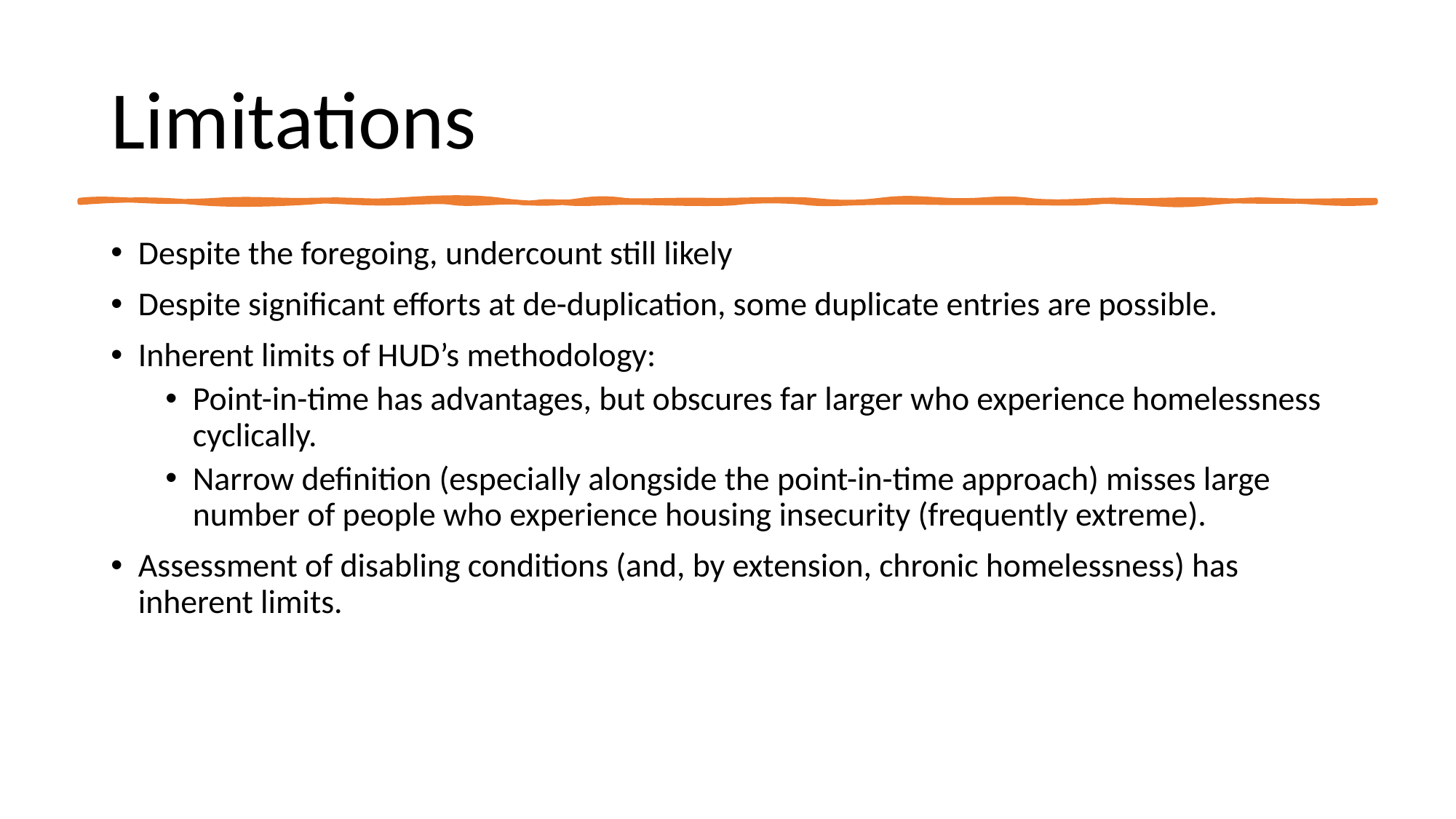

# Limitations

Despite the foregoing, undercount still likely
Despite significant efforts at de-duplication, some duplicate entries are possible.
Inherent limits of HUD’s methodology:
Point-in-time has advantages, but obscures far larger who experience homelessness cyclically.
Narrow definition (especially alongside the point-in-time approach) misses large number of people who experience housing insecurity (frequently extreme).
Assessment of disabling conditions (and, by extension, chronic homelessness) has inherent limits.